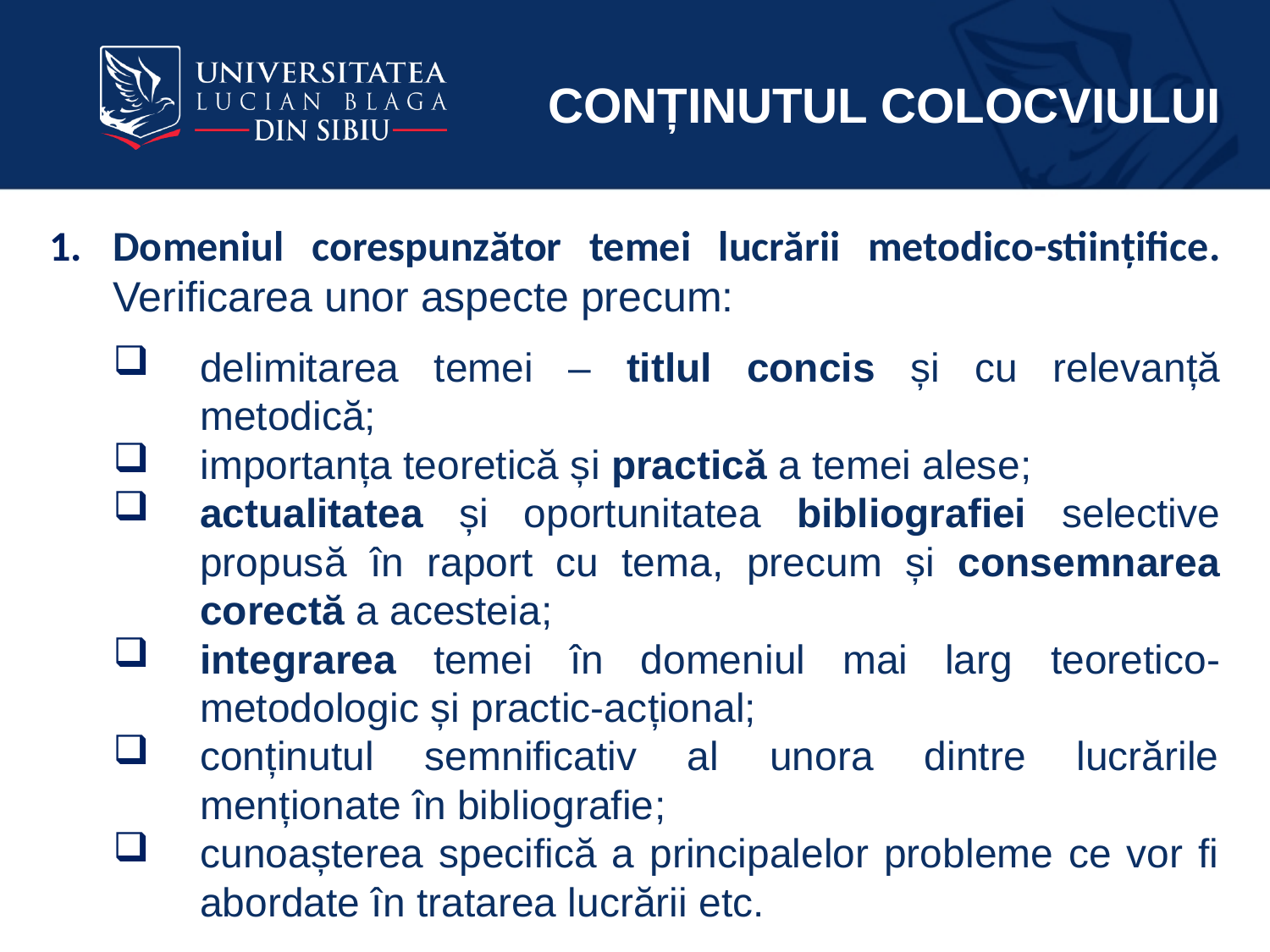

CONȚINUTUL COLOCVIULUI
Domeniul corespunzător temei lucrării metodico-stiințifice. Verificarea unor aspecte precum:

delimitarea temei – titlul concis și cu relevanță metodică;
importanța teoretică și practică a temei alese;
actualitatea și oportunitatea bibliografiei selective propusă în raport cu tema, precum și consemnarea corectă a acesteia;
integrarea temei în domeniul mai larg teoretico-metodologic și practic-acțional;
conținutul semnificativ al unora dintre lucrările menționate în bibliografie;
cunoașterea specifică a principalelor probleme ce vor fi abordate în tratarea lucrării etc.